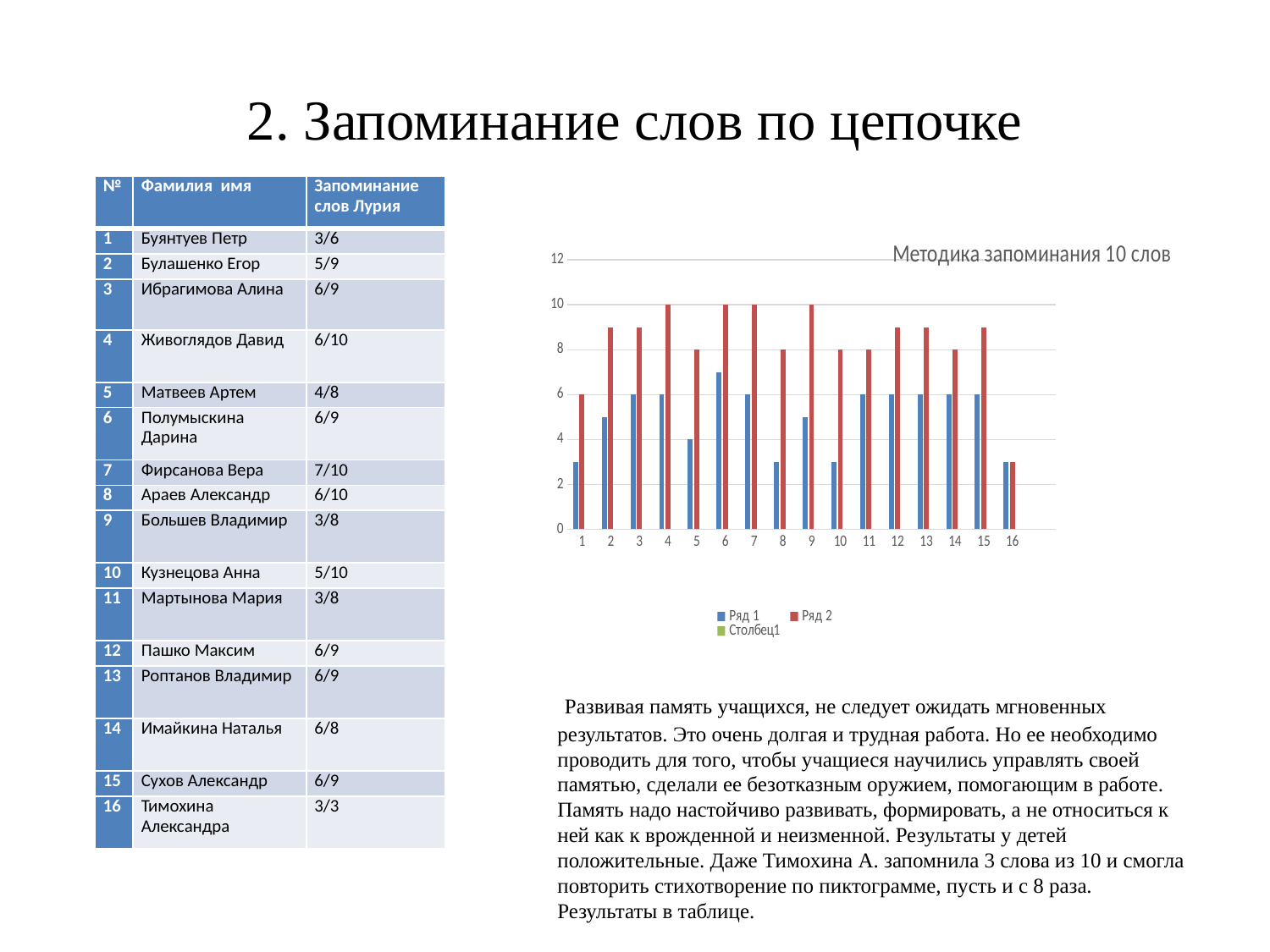

# 2. Запоминание слов по цепочке
| № | Фамилия имя | Запоминание слов Лурия |
| --- | --- | --- |
| 1 | Буянтуев Петр | 3/6 |
| 2 | Булашенко Егор | 5/9 |
| 3 | Ибрагимова Алина | 6/9 |
| 4 | Живоглядов Давид | 6/10 |
| 5 | Матвеев Артем | 4/8 |
| 6 | Полумыскина Дарина | 6/9 |
| 7 | Фирсанова Вера | 7/10 |
| 8 | Араев Александр | 6/10 |
| 9 | Большев Владимир | 3/8 |
| 10 | Кузнецова Анна | 5/10 |
| 11 | Мартынова Мария | 3/8 |
| 12 | Пашко Максим | 6/9 |
| 13 | Роптанов Владимир | 6/9 |
| 14 | Имайкина Наталья | 6/8 |
| 15 | Сухов Александр | 6/9 |
| 16 | Тимохина Александра | 3/3 |

### Chart: Методика запоминания 10 слов

| Category | Ряд 1 | Ряд 2 | Столбец1 |
|---|---|---|---|
| 1 | 3.0 | 6.0 | None |
| 2 | 5.0 | 9.0 | None |
| 3 | 6.0 | 9.0 | None |
| 4 | 6.0 | 10.0 | None |
| 5 | 4.0 | 8.0 | None |
| 6 | 7.0 | 10.0 | None |
| 7 | 6.0 | 10.0 | None |
| 8 | 3.0 | 8.0 | None |
| 9 | 5.0 | 10.0 | None |
| 10 | 3.0 | 8.0 | None |
| 11 | 6.0 | 8.0 | None |
| 12 | 6.0 | 9.0 | None |
| 13 | 6.0 | 9.0 | None |
| 14 | 6.0 | 8.0 | None |
| 15 | 6.0 | 9.0 | None |
| 16 | 3.0 | 3.0 | None |
|  | None | None | None |
 Развивая память учащихся, не следует ожидать мгновенных результатов. Это очень долгая и трудная работа. Но ее необходимо проводить для того, чтобы учащиеся научились управлять своей памятью, сделали ее безотказным оружием, помогающим в работе. Память надо настойчиво развивать, формировать, а не относиться к ней как к врожденной и неизменной. Результаты у детей положительные. Даже Тимохина А. запомнила 3 слова из 10 и смогла повторить стихотворение по пиктограмме, пусть и с 8 раза. Результаты в таблице.